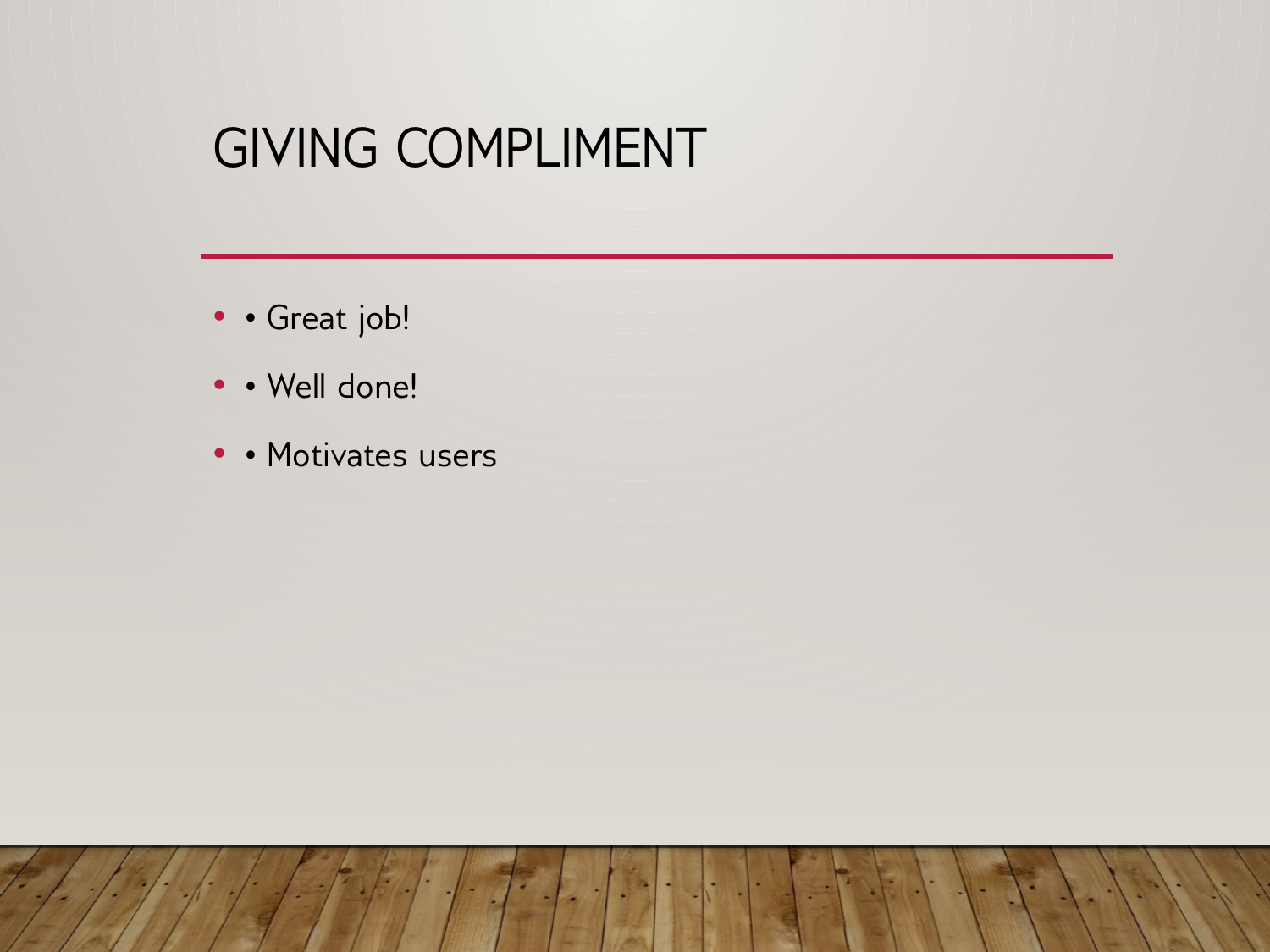

# Giving Compliment
• Great job!
• Well done!
• Motivates users